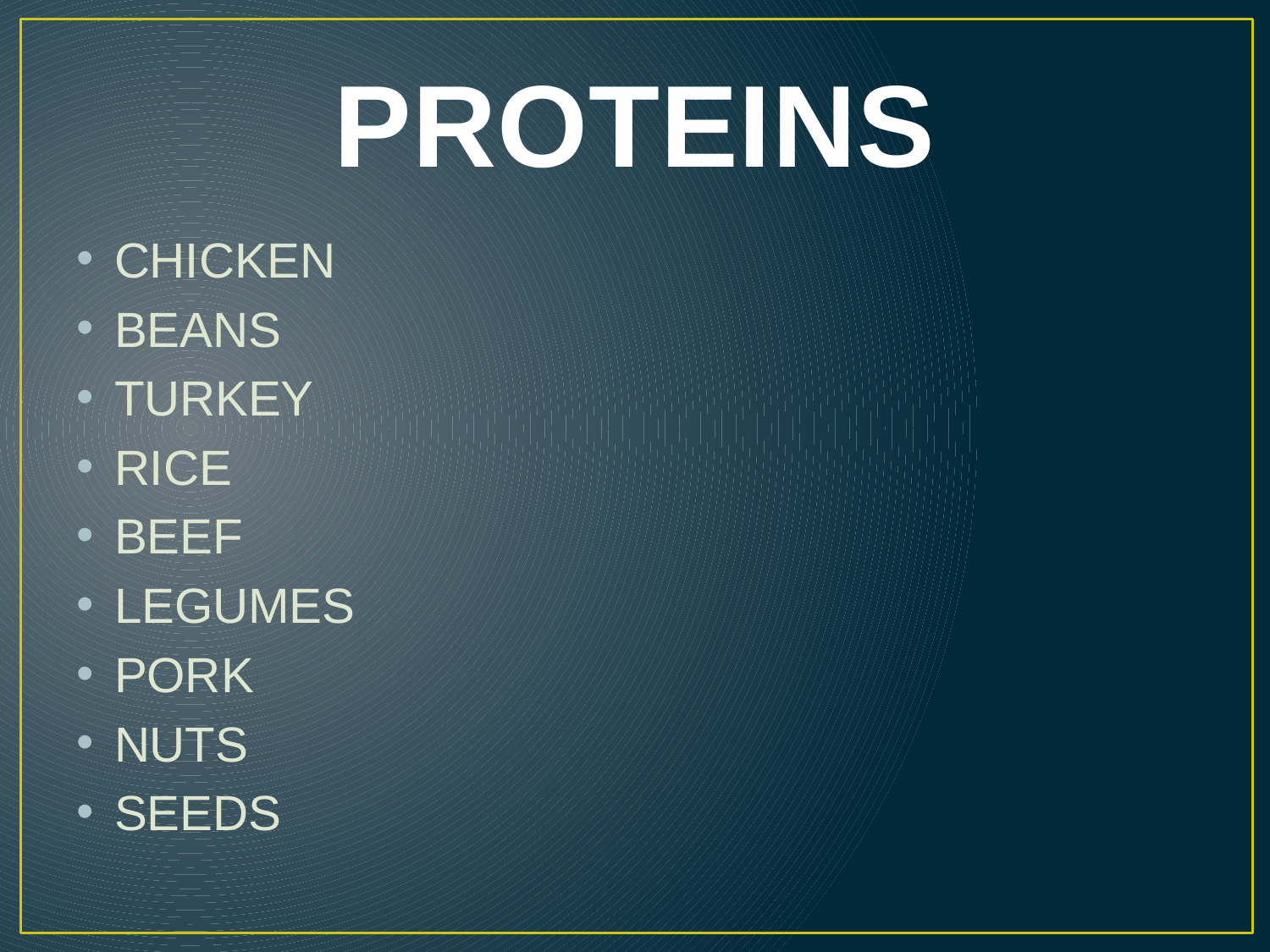

# PROTEINS
CHICKEN
BEANS
TURKEY
RICE
BEEF
LEGUMES
PORK
NUTS
SEEDS